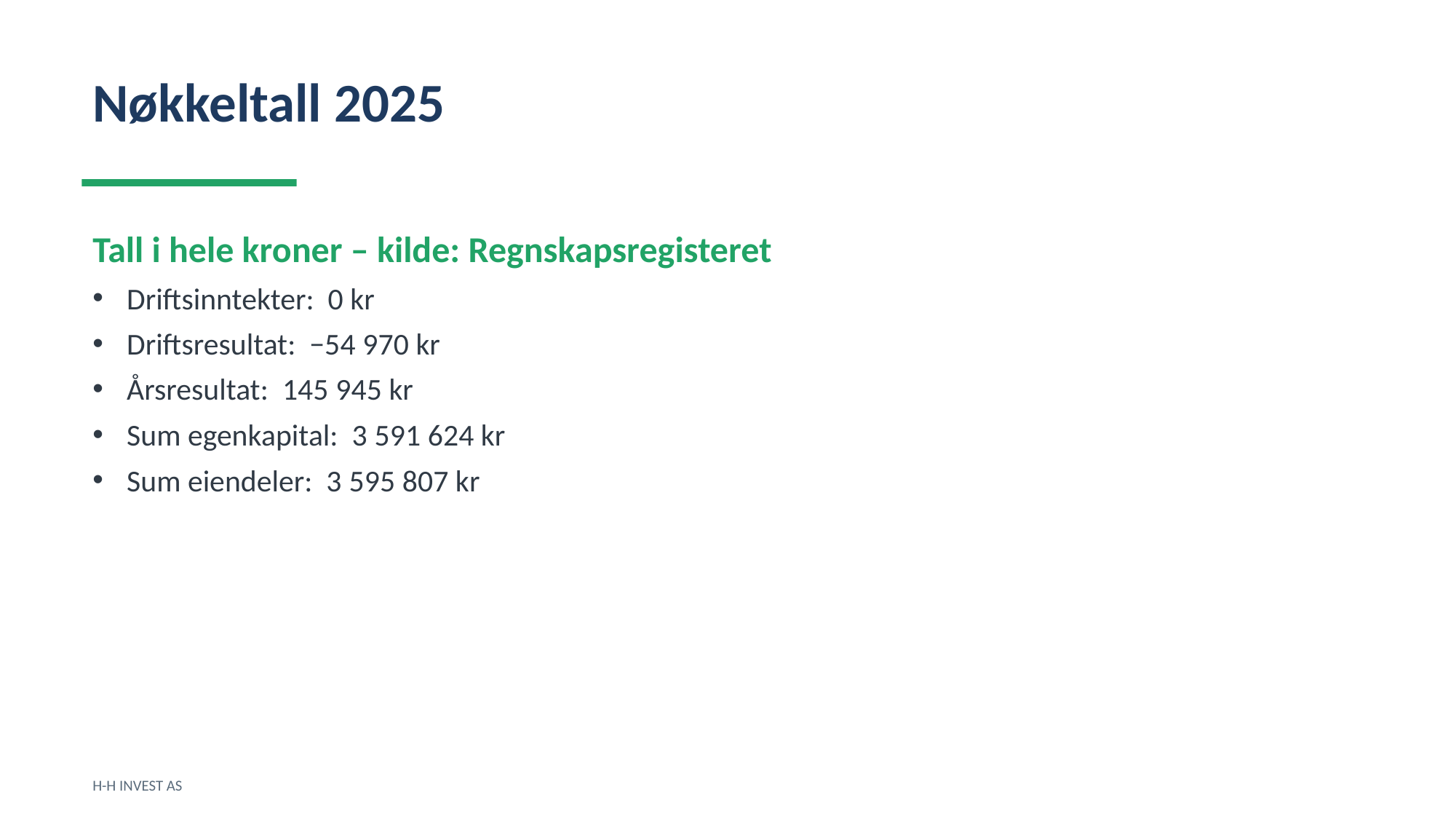

Nøkkeltall 2025

Tall i hele kroner – kilde: Regnskapsregisteret
Driftsinntekter:  0 kr
Driftsresultat:  −54 970 kr
Årsresultat:  145 945 kr
Sum egenkapital:  3 591 624 kr
Sum eiendeler:  3 595 807 kr
H-H INVEST AS